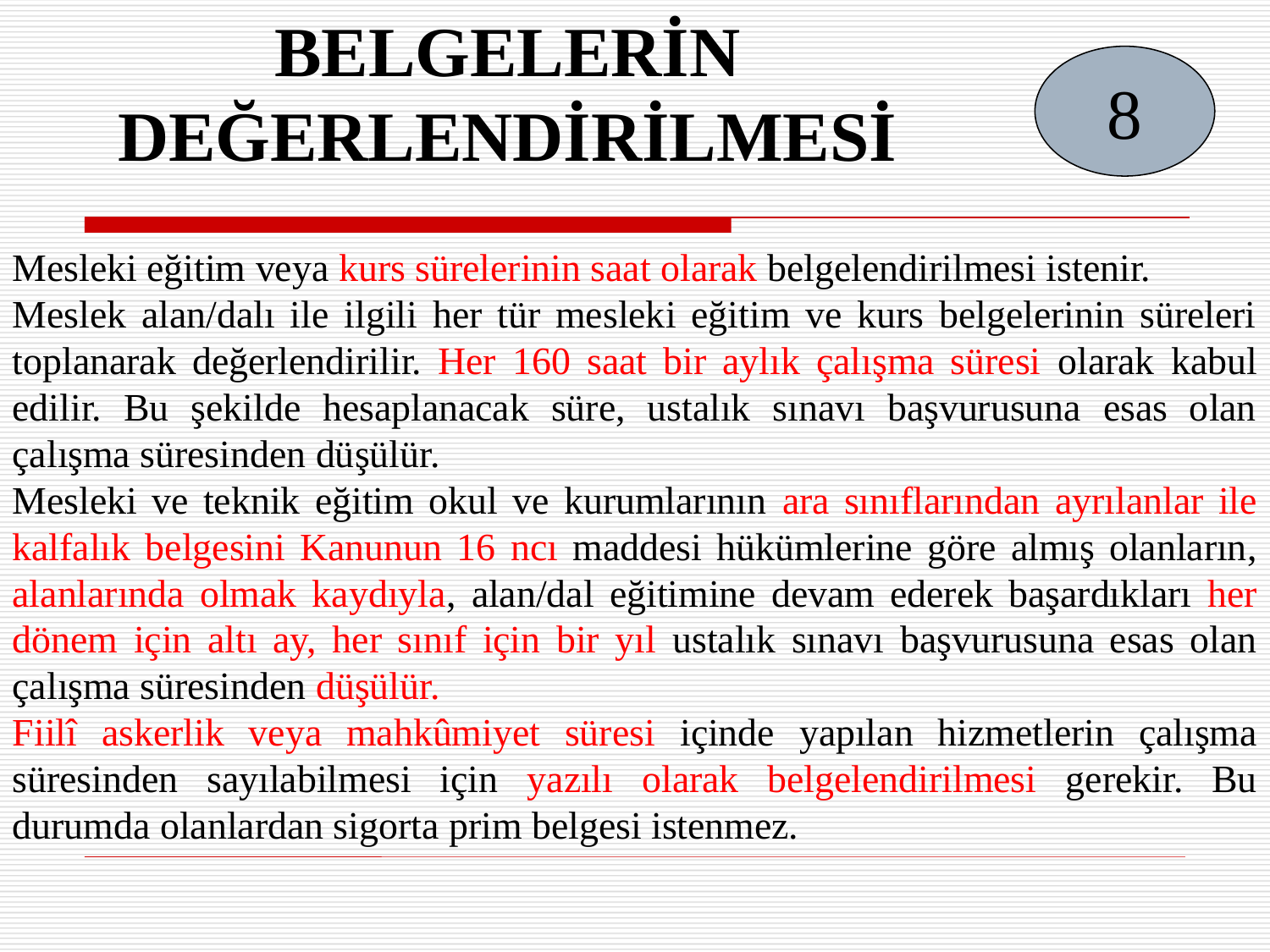

BELGELERİN DEĞERLENDİRİLMESİ
8
Mesleki eğitim veya kurs sürelerinin saat olarak belgelendirilmesi istenir.
Meslek alan/dalı ile ilgili her tür mesleki eğitim ve kurs belgelerinin süreleri toplanarak değerlendirilir. Her 160 saat bir aylık çalışma süresi olarak kabul edilir. Bu şekilde hesaplanacak süre, ustalık sınavı başvurusuna esas olan çalışma süresinden düşülür.
Mesleki ve teknik eğitim okul ve kurumlarının ara sınıflarından ayrılanlar ile kalfalık belgesini Kanunun 16 ncı maddesi hükümlerine göre almış olanların, alanlarında olmak kaydıyla, alan/dal eğitimine devam ederek başardıkları her dönem için altı ay, her sınıf için bir yıl ustalık sınavı başvurusuna esas olan çalışma süresinden düşülür.
Fiilî askerlik veya mahkûmiyet süresi içinde yapılan hizmetlerin çalışma süresinden sayılabilmesi için yazılı olarak belgelendirilmesi gerekir. Bu durumda olanlardan sigorta prim belgesi istenmez.